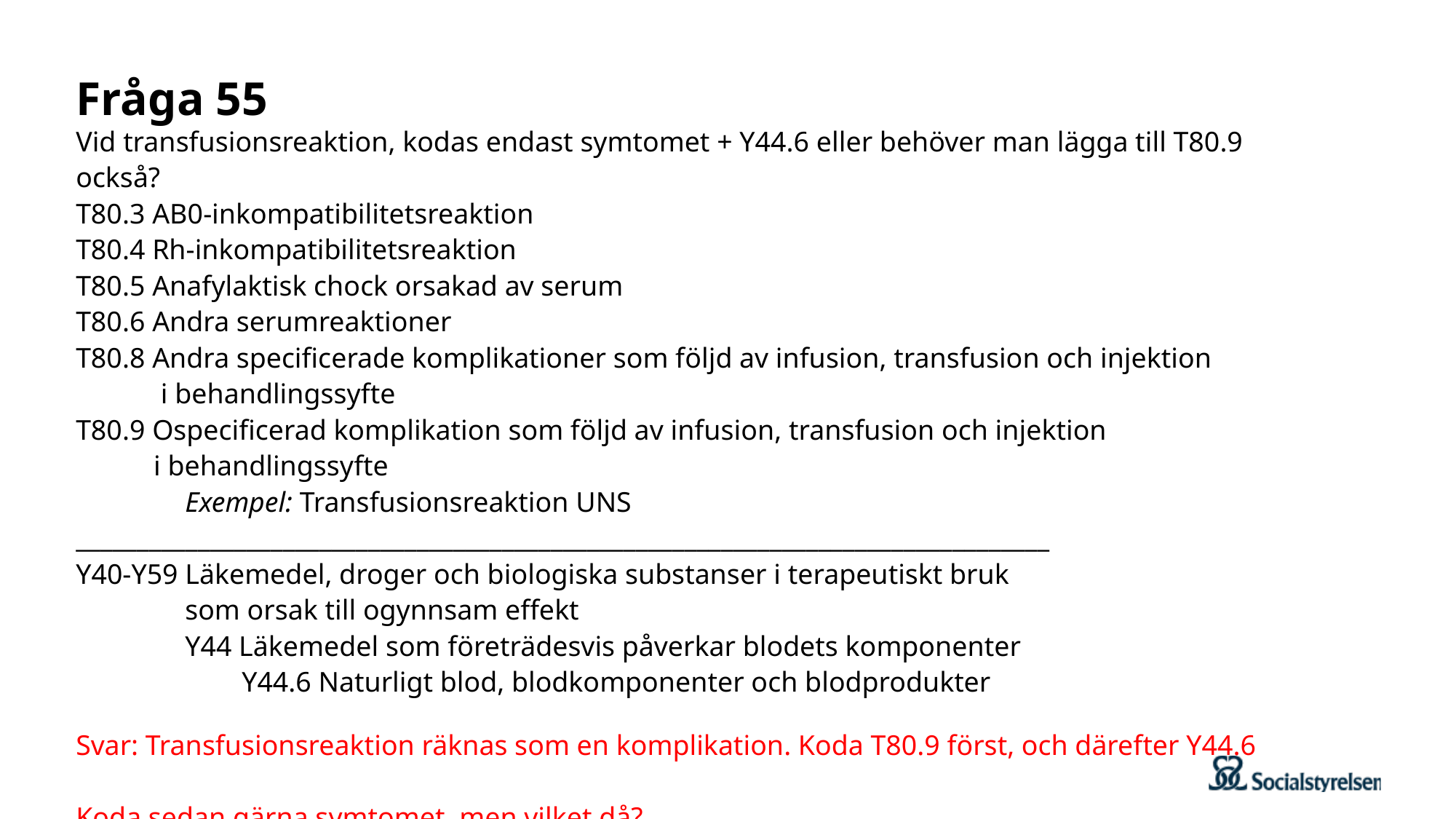

# Fråga 55
Vid transfusionsreaktion, kodas endast symtomet + Y44.6 eller behöver man lägga till T80.9 också?
T80.3 AB0-inkompatibilitetsreaktion
T80.4 Rh-inkompatibilitetsreaktion
T80.5 Anafylaktisk chock orsakad av serum
T80.6 Andra serumreaktioner
T80.8 Andra specificerade komplikationer som följd av infusion, transfusion och injektion
            i behandlingssyfte
T80.9 Ospecificerad komplikation som följd av infusion, transfusion och injektion
           i behandlingssyfte
	Exempel: Transfusionsreaktion UNS
________________________________________________________________________________
Y40-Y59 Läkemedel, droger och biologiska substanser i terapeutiskt bruk
	som orsak till ogynnsam effekt
	Y44 Läkemedel som företrädesvis påverkar blodets komponenter
 	        Y44.6 Naturligt blod, blodkomponenter och blodprodukter
Svar: Transfusionsreaktion räknas som en komplikation. Koda T80.9 först, och därefter Y44.6
Koda sedan gärna symtomet, men vilket då?